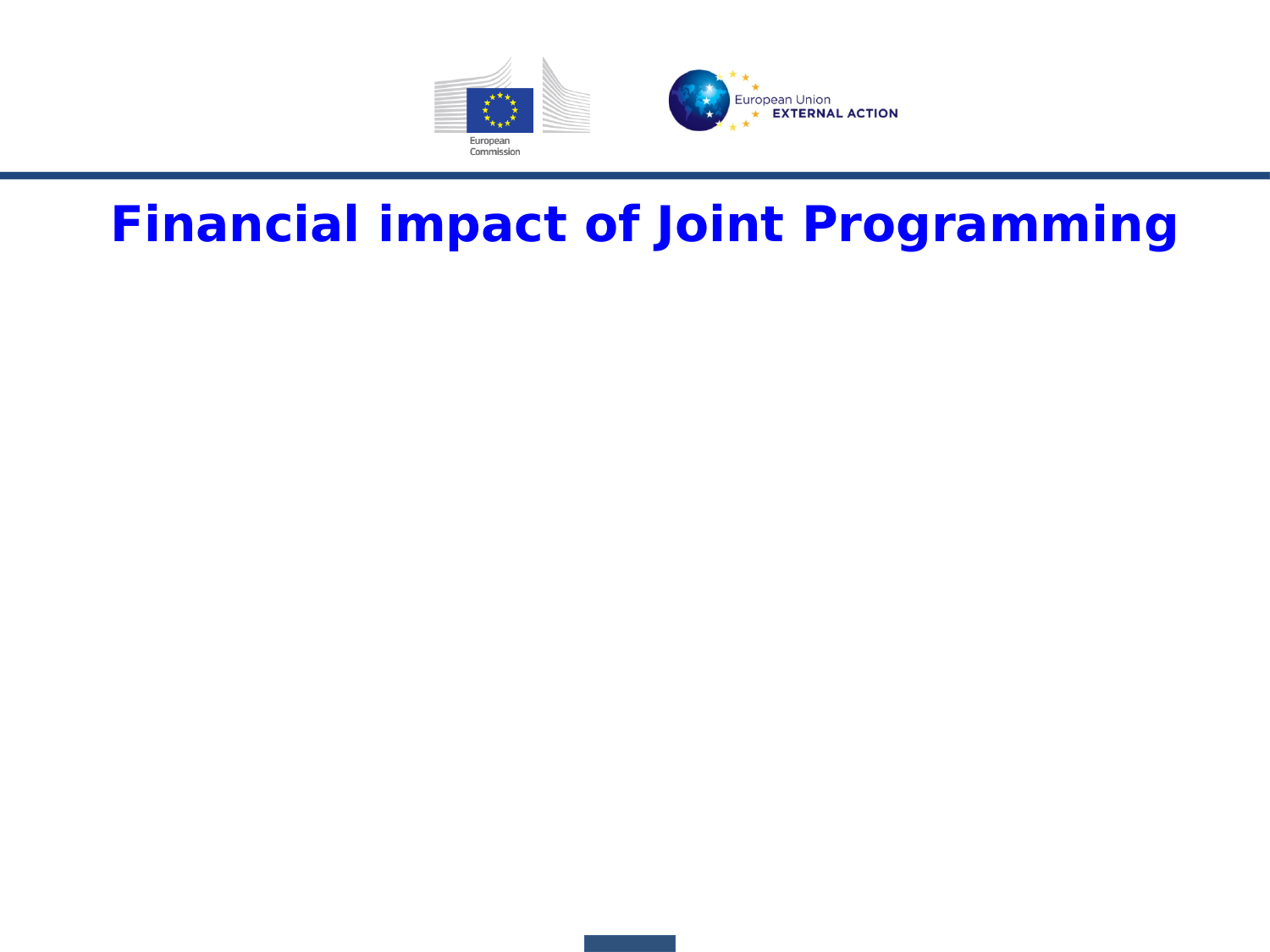

Financial impact of Joint Programming

### Chart

| Category |
|---|